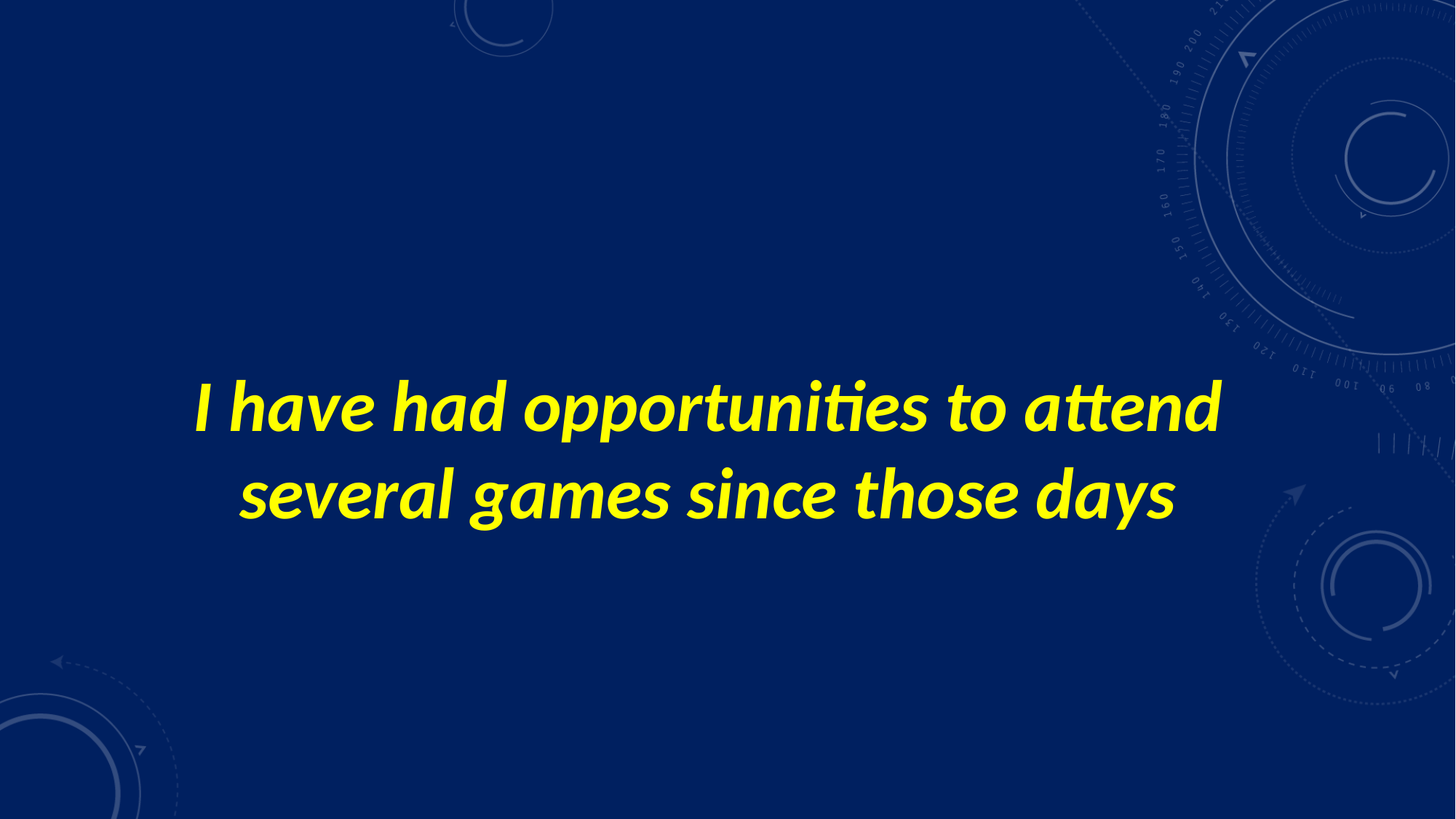

# I have had opportunities to attend several games since those days